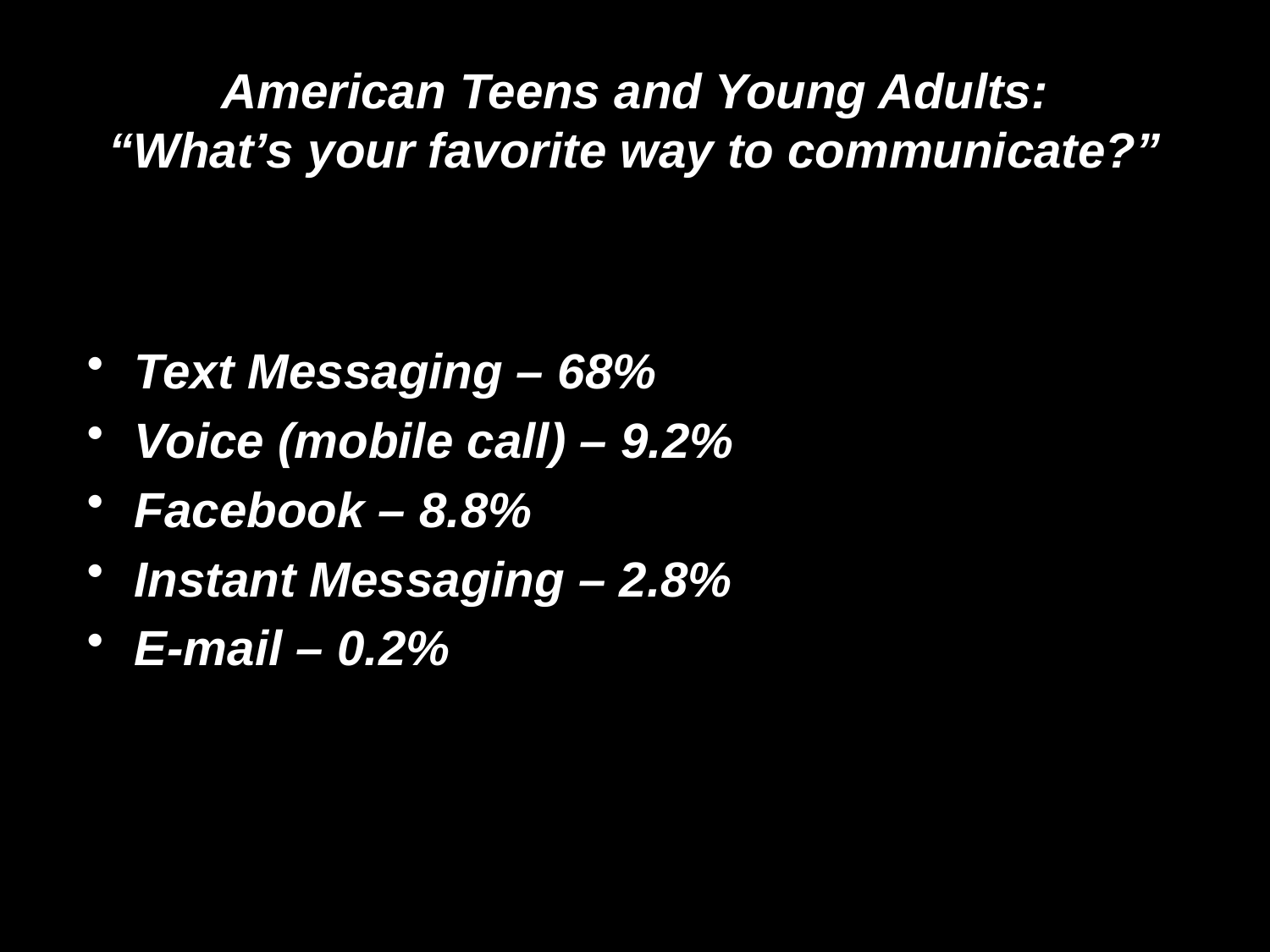

American Teens and Young Adults:
“What’s your favorite way to communicate?”

Text Messaging – 68%
Voice (mobile call) – 9.2%
Facebook – 8.8%
Instant Messaging – 2.8%
E-mail – 0.2%